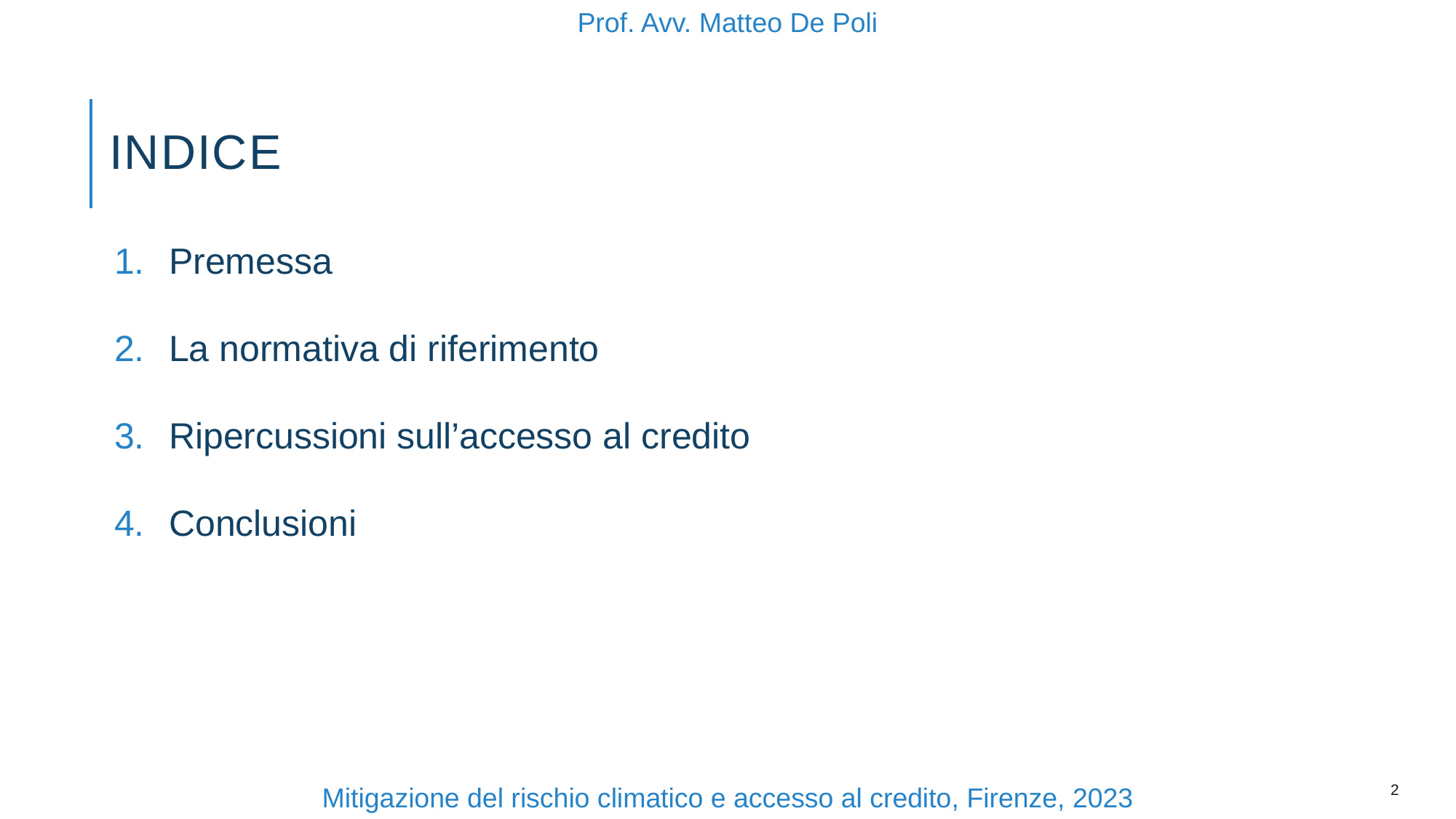

Prof. Avv. Matteo De Poli
# Indice
Premessa

La normativa di riferimento

Ripercussioni sull’accesso al credito

Conclusioni
2
Mitigazione del rischio climatico e accesso al credito, Firenze, 2023